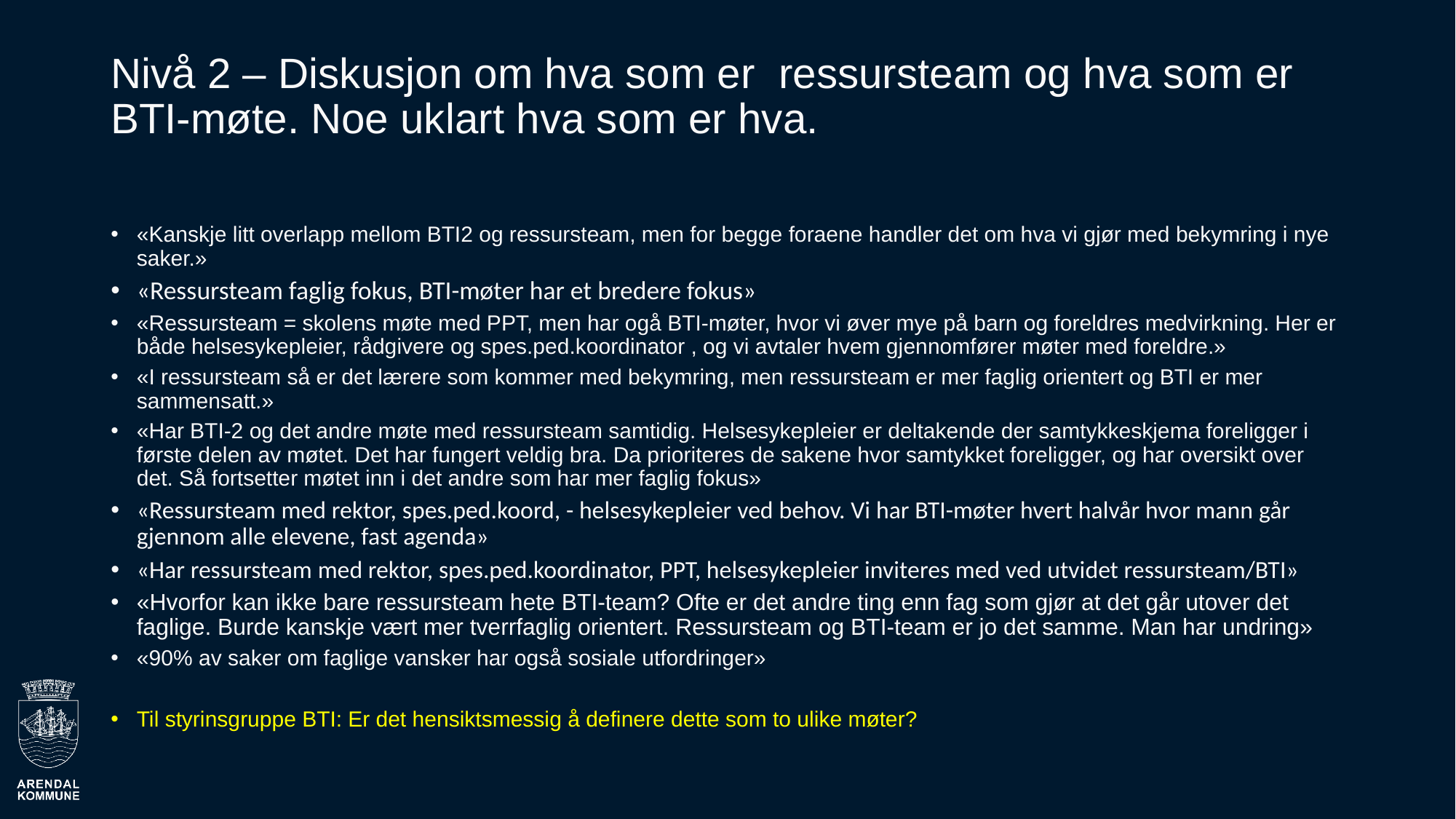

# Nivå 2 – Diskusjon om hva som er  ressursteam og hva som er BTI-møte. Noe uklart hva som er hva.
«Kanskje litt overlapp mellom BTI2 og ressursteam, men for begge foraene handler det om hva vi gjør med bekymring i nye saker.»
«Ressursteam faglig fokus, BTI-møter har et bredere fokus»
«Ressursteam = skolens møte med PPT, men har ogå BTI-møter, hvor vi øver mye på barn og foreldres medvirkning. Her er både helsesykepleier, rådgivere og spes.ped.koordinator , og vi avtaler hvem gjennomfører møter med foreldre.»
«I ressursteam så er det lærere som kommer med bekymring, men ressursteam er mer faglig orientert og BTI er mer sammensatt.»
«Har BTI-2 og det andre møte med ressursteam samtidig. Helsesykepleier er deltakende der samtykkeskjema foreligger i første delen av møtet. Det har fungert veldig bra. Da prioriteres de sakene hvor samtykket foreligger, og har oversikt over det. Så fortsetter møtet inn i det andre som har mer faglig fokus»
«Ressursteam med rektor, spes.ped.koord, - helsesykepleier ved behov. Vi har BTI-møter hvert halvår hvor mann går gjennom alle elevene, fast agenda»
«Har ressursteam med rektor, spes.ped.koordinator, PPT, helsesykepleier inviteres med ved utvidet ressursteam/BTI»
«Hvorfor kan ikke bare ressursteam hete BTI-team? Ofte er det andre ting enn fag som gjør at det går utover det faglige. Burde kanskje vært mer tverrfaglig orientert. Ressursteam og BTI-team er jo det samme. Man har undring»
«90% av saker om faglige vansker har også sosiale utfordringer»

Til styrinsgruppe BTI: Er det hensiktsmessig å definere dette som to ulike møter?